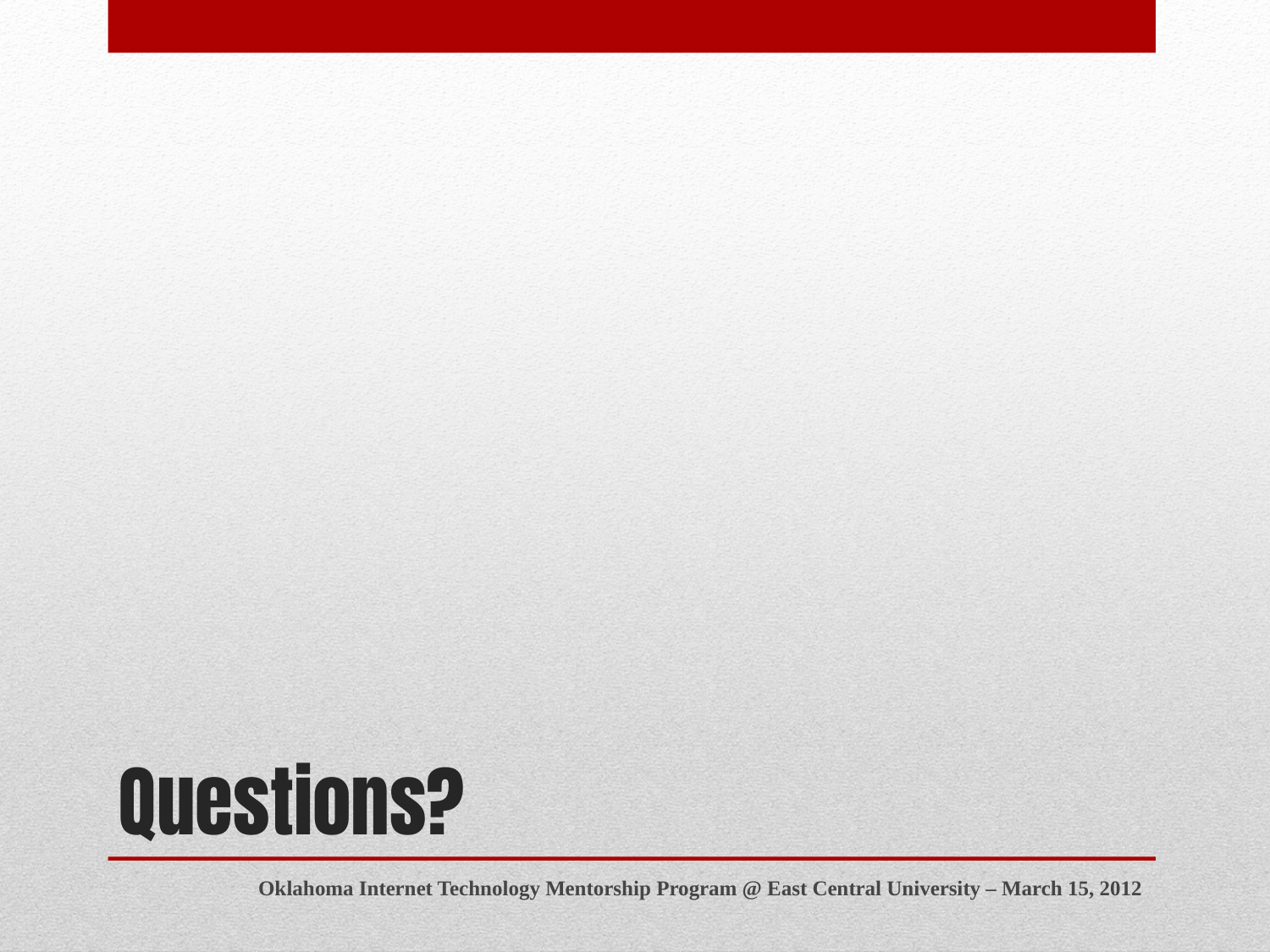

# Questions?
Oklahoma Internet Technology Mentorship Program @ East Central University – March 15, 2012